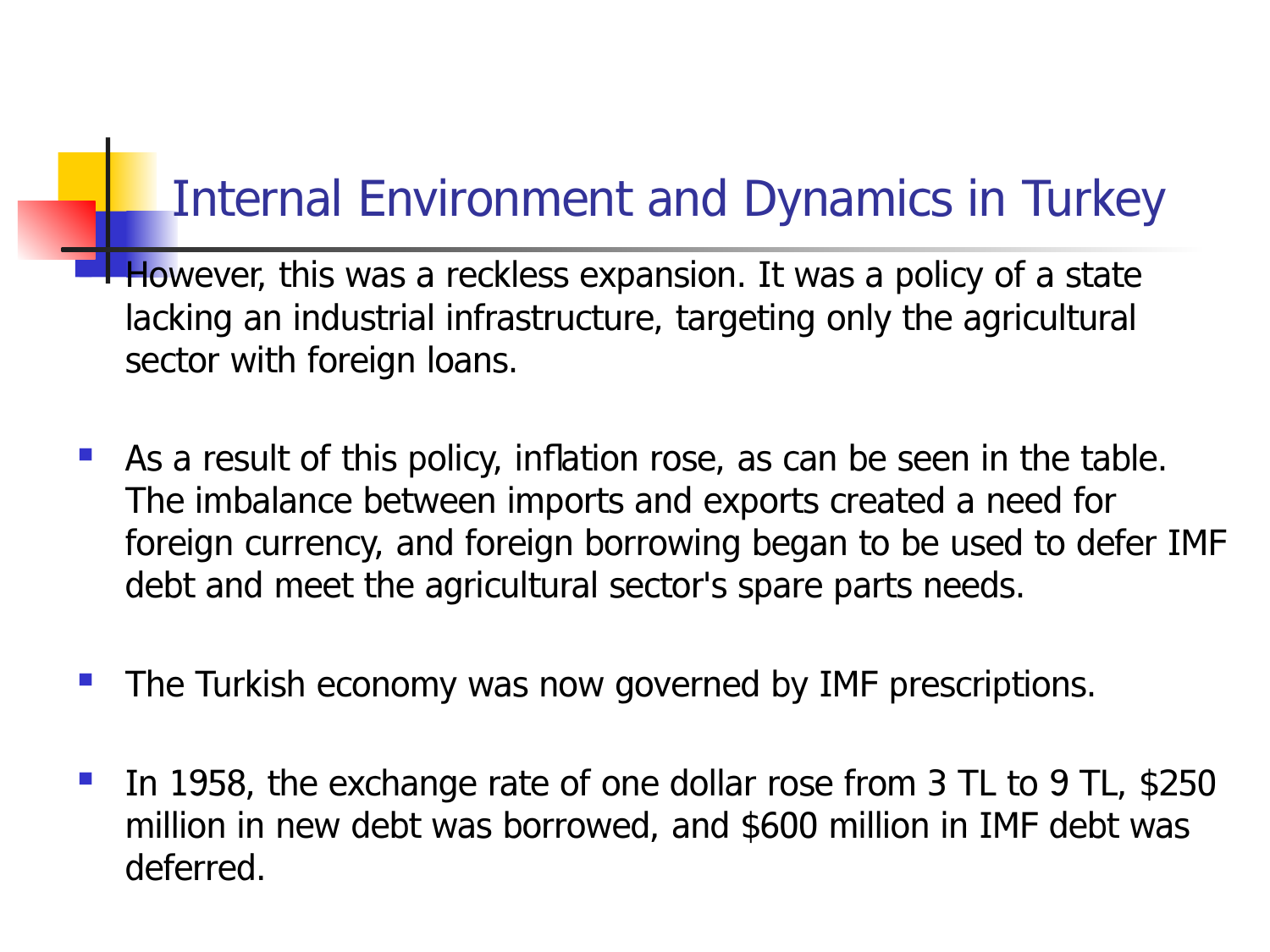

# Internal Environment and Dynamics in Turkey
However, this was a reckless expansion. It was a policy of a state lacking an industrial infrastructure, targeting only the agricultural sector with foreign loans.

As a result of this policy, inflation rose, as can be seen in the table. The imbalance between imports and exports created a need for foreign currency, and foreign borrowing began to be used to defer IMF debt and meet the agricultural sector's spare parts needs.

The Turkish economy was now governed by IMF prescriptions.

In 1958, the exchange rate of one dollar rose from 3 TL to 9 TL, $250 million in new debt was borrowed, and $600 million in IMF debt was deferred.